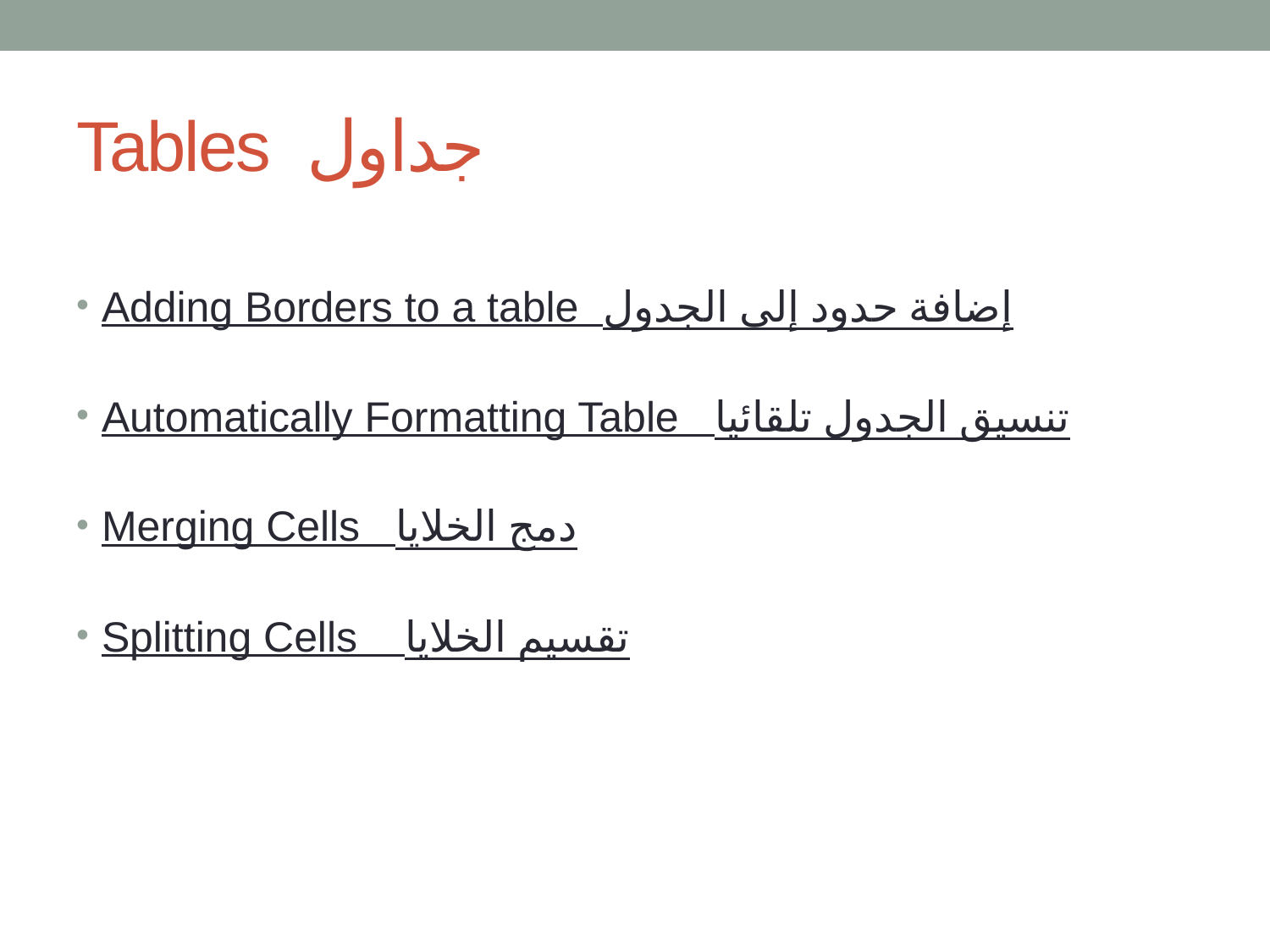

# Tables  جداول
Adding Borders to a table  إضافة حدود إلى الجدول
Automatically Formatting Table   تنسيق الجدول تلقائيا
Merging Cells   دمج الخلايا
Splitting Cells    تقسيم الخلايا